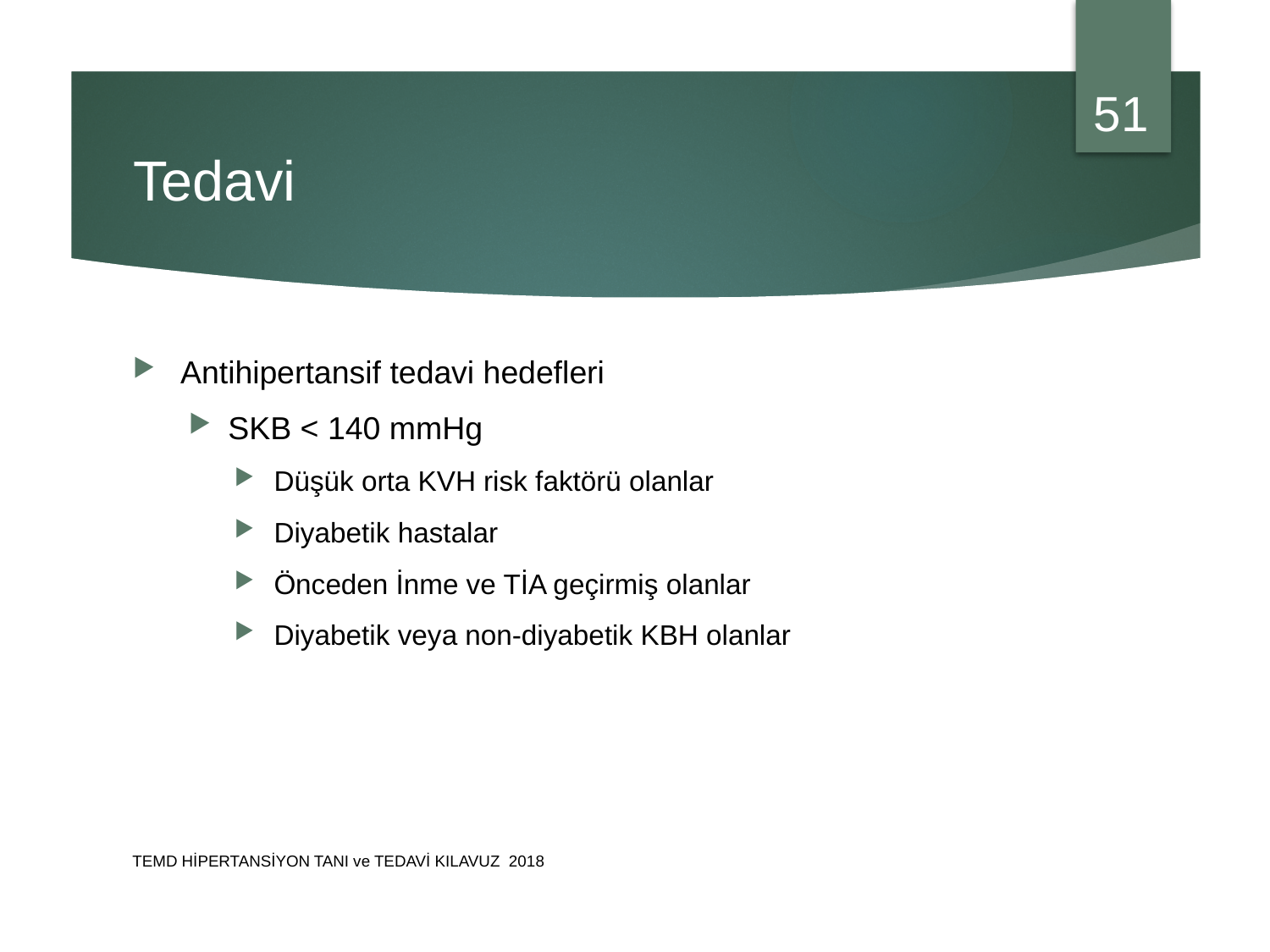

51
# Tedavi
Antihipertansif tedavi hedefleri
SKB < 140 mmHg
 Düşük orta KVH risk faktörü olanlar
 Diyabetik hastalar
 Önceden İnme ve TİA geçirmiş olanlar
 Diyabetik veya non-diyabetik KBH olanlar

TEMD HİPERTANSİYON TANI ve TEDAVİ KILAVUZ  2018